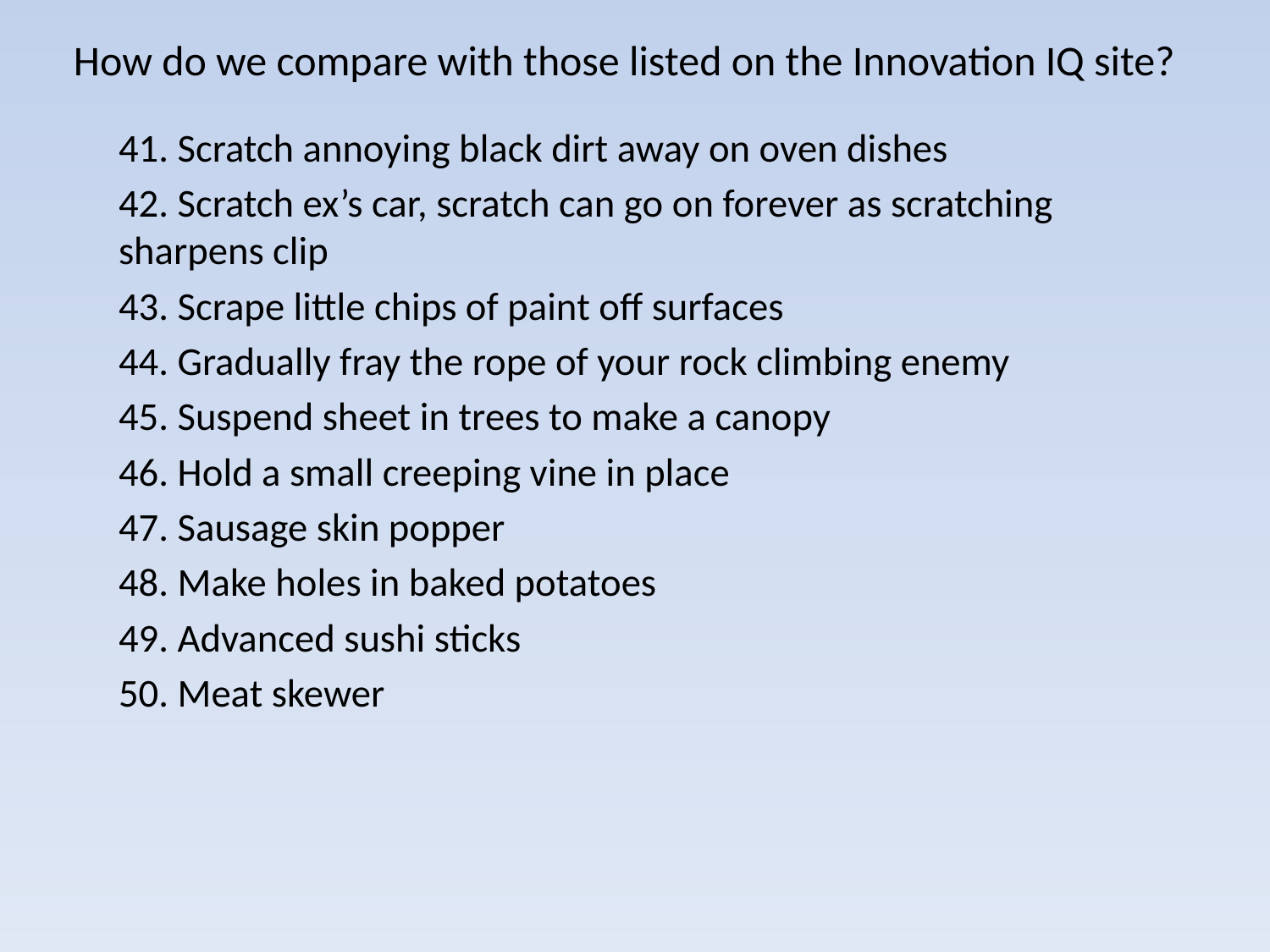

# How do we compare with those listed on the Innovation IQ site?
41. Scratch annoying black dirt away on oven dishes
42. Scratch ex’s car, scratch can go on forever as scratching sharpens clip
43. Scrape little chips of paint off surfaces
44. Gradually fray the rope of your rock climbing enemy
45. Suspend sheet in trees to make a canopy
46. Hold a small creeping vine in place
47. Sausage skin popper
48. Make holes in baked potatoes
49. Advanced sushi sticks
50. Meat skewer